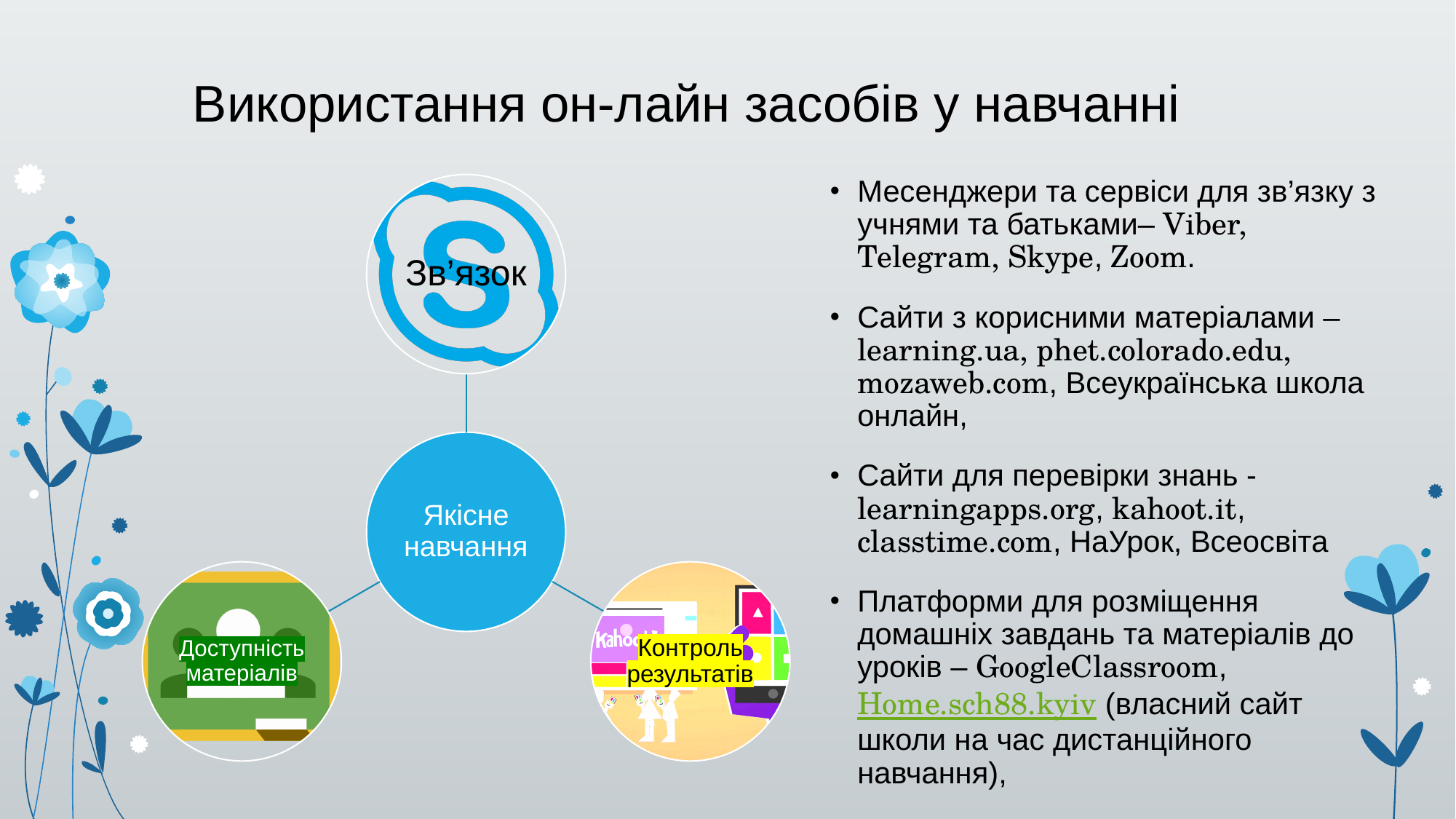

# Використання он-лайн засобів у навчанні
Месенджери та сервіси для зв’язку з учнями та батьками– Viber, Telegram, Skype, Zoom.
Сайти з корисними матеріалами –learning.ua, phet.colorado.edu, mozaweb.com, Всеукраїнська школа онлайн,
Сайти для перевірки знань - learningapps.org, kahoot.it, classtime.com, НаУрок, Всеосвіта
Платформи для розміщення домашніх завдань та матеріалів до уроків – GoogleClassroom, Home.sch88.kyiv (власний сайт школи на час дистанційного навчання),
Якісне навчання

Зв’язок

Контроль результатів

Доступність матеріалів